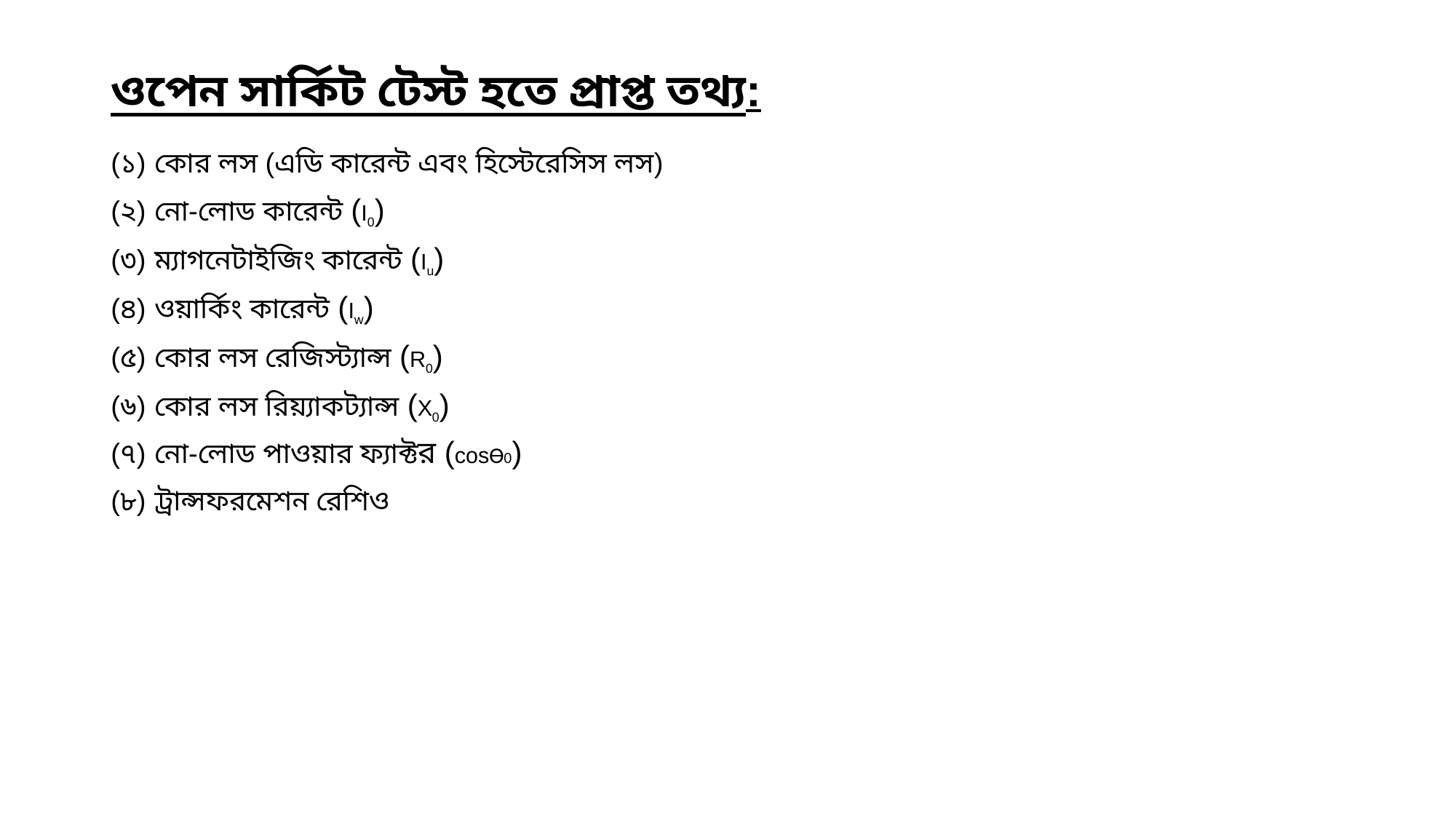

# ওপেন সার্কিট টেস্ট হতে প্রাপ্ত তথ্য:
(১) কোর লস (এডি কারেন্ট এবং হিস্টেরেসিস লস)
(২) নো-লোড কারেন্ট (I0)
(৩) ম্যাগনেটাইজিং কারেন্ট (Iu)
(৪) ওয়ার্কিং কারেন্ট (Iw)
(৫) কোর লস রেজিস্ট্যান্স (R0)
(৬) কোর লস রিয়্যাকট্যান্স (X0)
(৭) নো-লোড পাওয়ার ফ্যাক্টর (cosϴ0)
(৮) ট্রান্সফরমেশন রেশিও